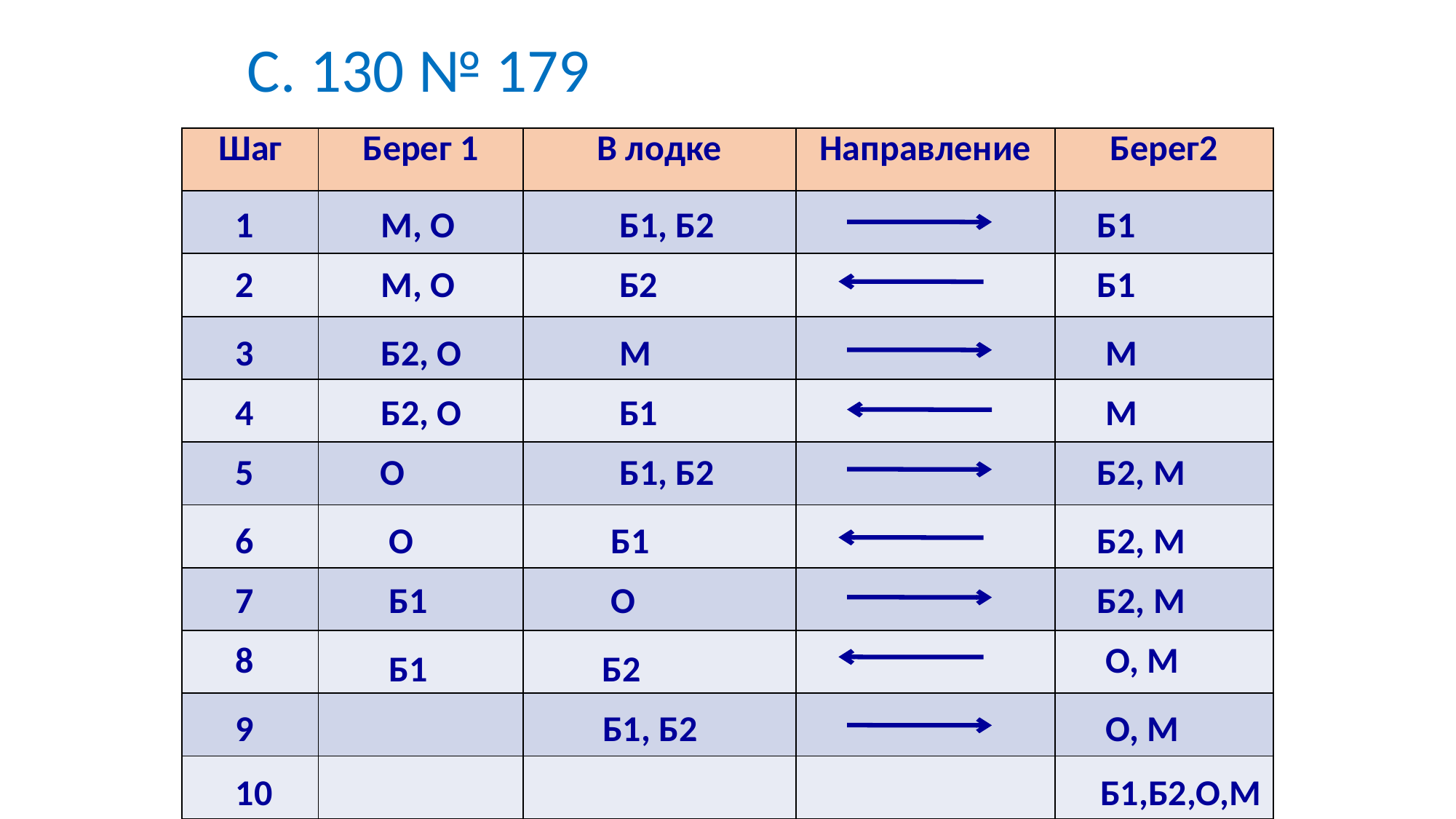

# С. 130 № 179
| Шаг | Берег 1 | В лодке | Направление | Берег2 |
| --- | --- | --- | --- | --- |
|  |  |  |  |  |
|  |  |  |  |  |
|  |  |  |  |  |
|  |  |  |  |  |
|  |  |  |  |  |
|  |  |  |  |  |
|  |  |  |  |  |
|  |  |  |  |  |
|  |  |  |  |  |
|  |  |  |  |  |
1
М, О
Б1, Б2
Б1
2
М, О
Б2
Б1
3
Б2, О
М
М
4
Б2, О
Б1
М
5
О
Б1, Б2
Б2, М
6
О
Б1
Б2, М
7
Б1
О
Б2, М
8
О, М
Б1
Б2
9
Б1, Б2
О, М
10
Б1,Б2,О,М